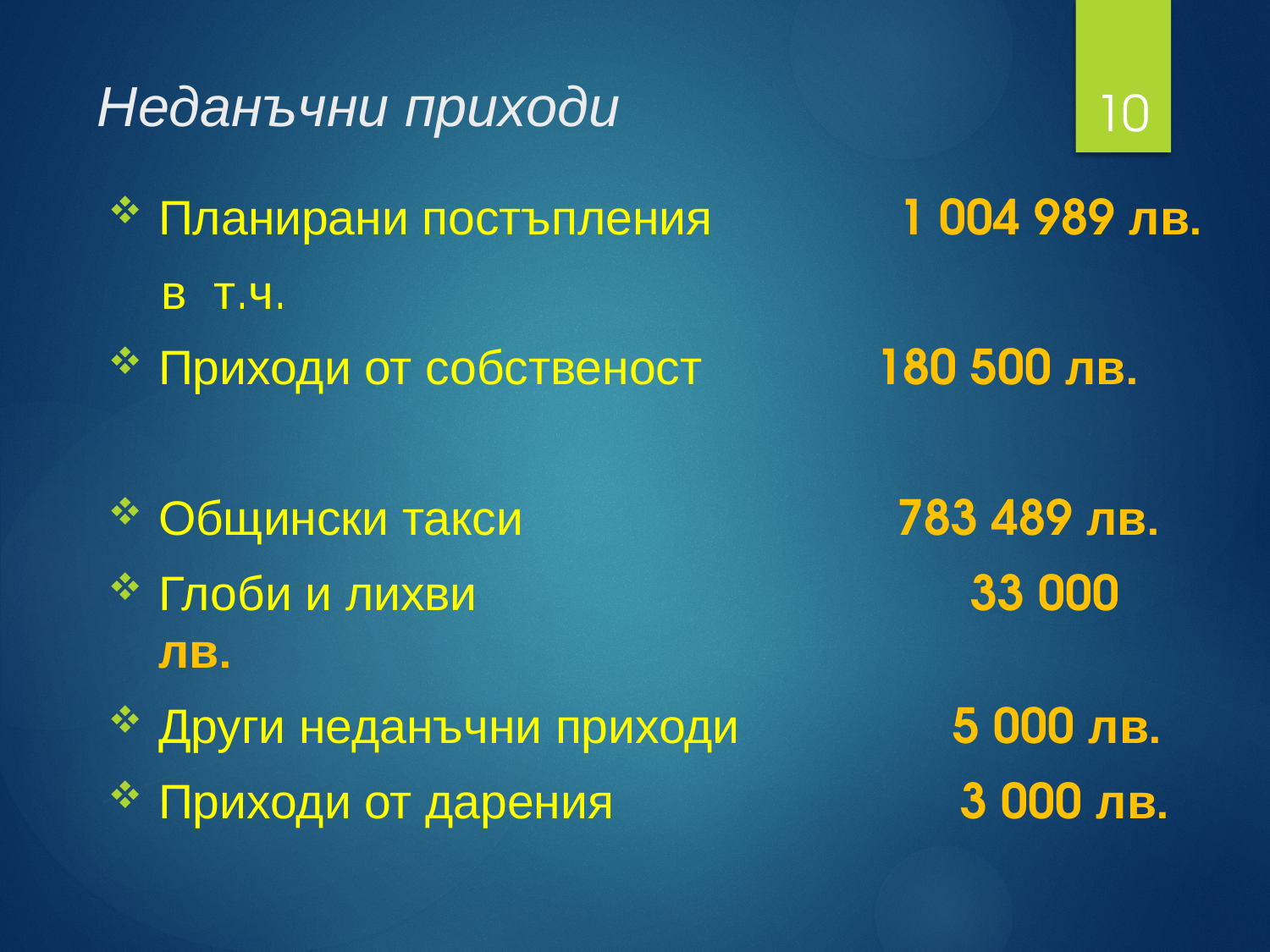

10
# Неданъчни приходи
Планирани постъпления              1 004 989 лв.
    в  т.ч.
Приходи от собственост             180 500 лв.

Общински такси                            783 489 лв.
Глоби и лихви                                     33 000 лв.
Други неданъчни приходи                5 000 лв.
Приходи от дарения                          3 000 лв.